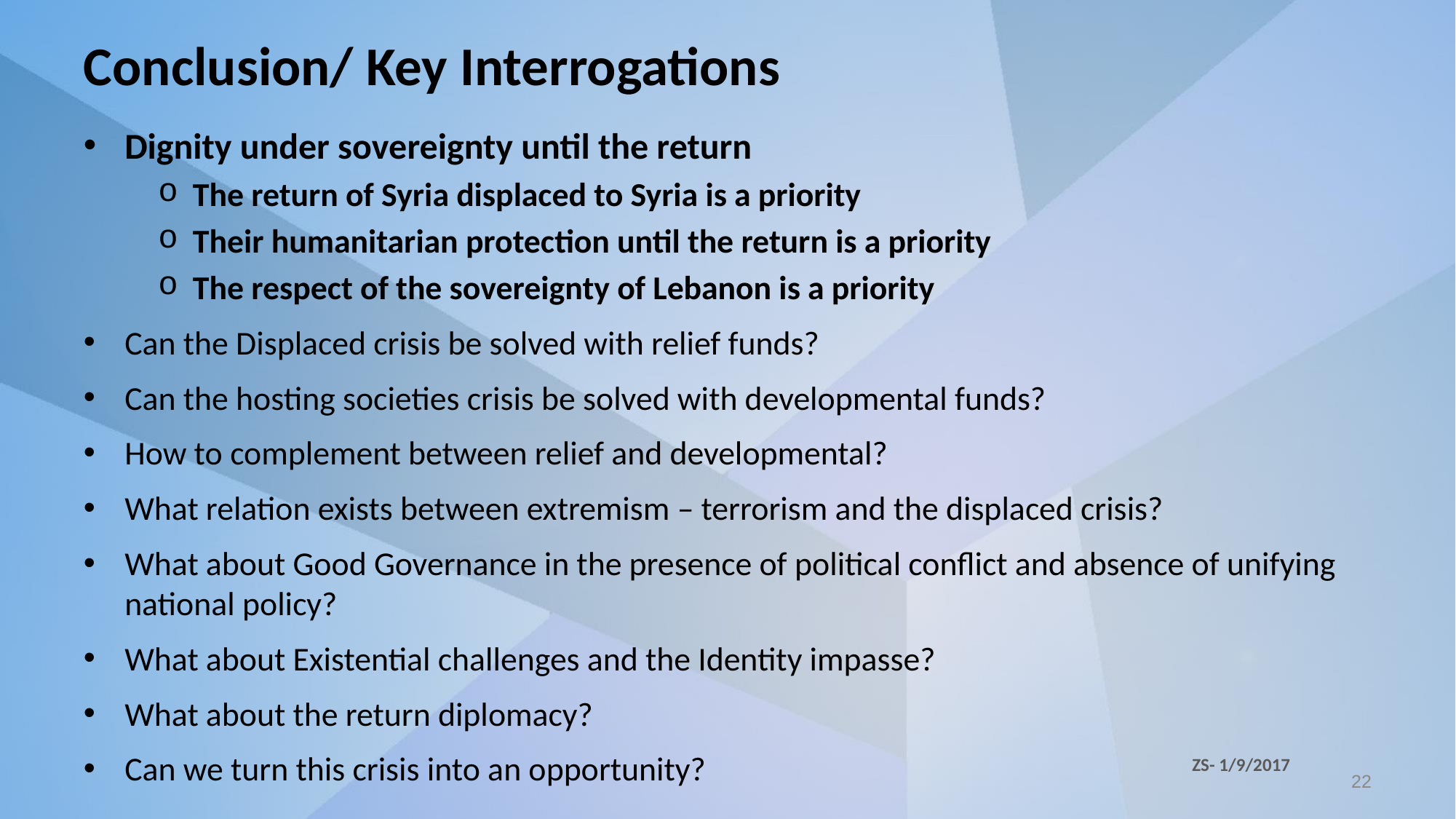

# Conclusion/ Key Interrogations
Dignity under sovereignty until the return
The return of Syria displaced to Syria is a priority
Their humanitarian protection until the return is a priority
The respect of the sovereignty of Lebanon is a priority
Can the Displaced crisis be solved with relief funds?
Can the hosting societies crisis be solved with developmental funds?
How to complement between relief and developmental?
What relation exists between extremism – terrorism and the displaced crisis?
What about Good Governance in the presence of political conflict and absence of unifying national policy?
What about Existential challenges and the Identity impasse?
What about the return diplomacy?
Can we turn this crisis into an opportunity?
ZS- 1/9/2017
22